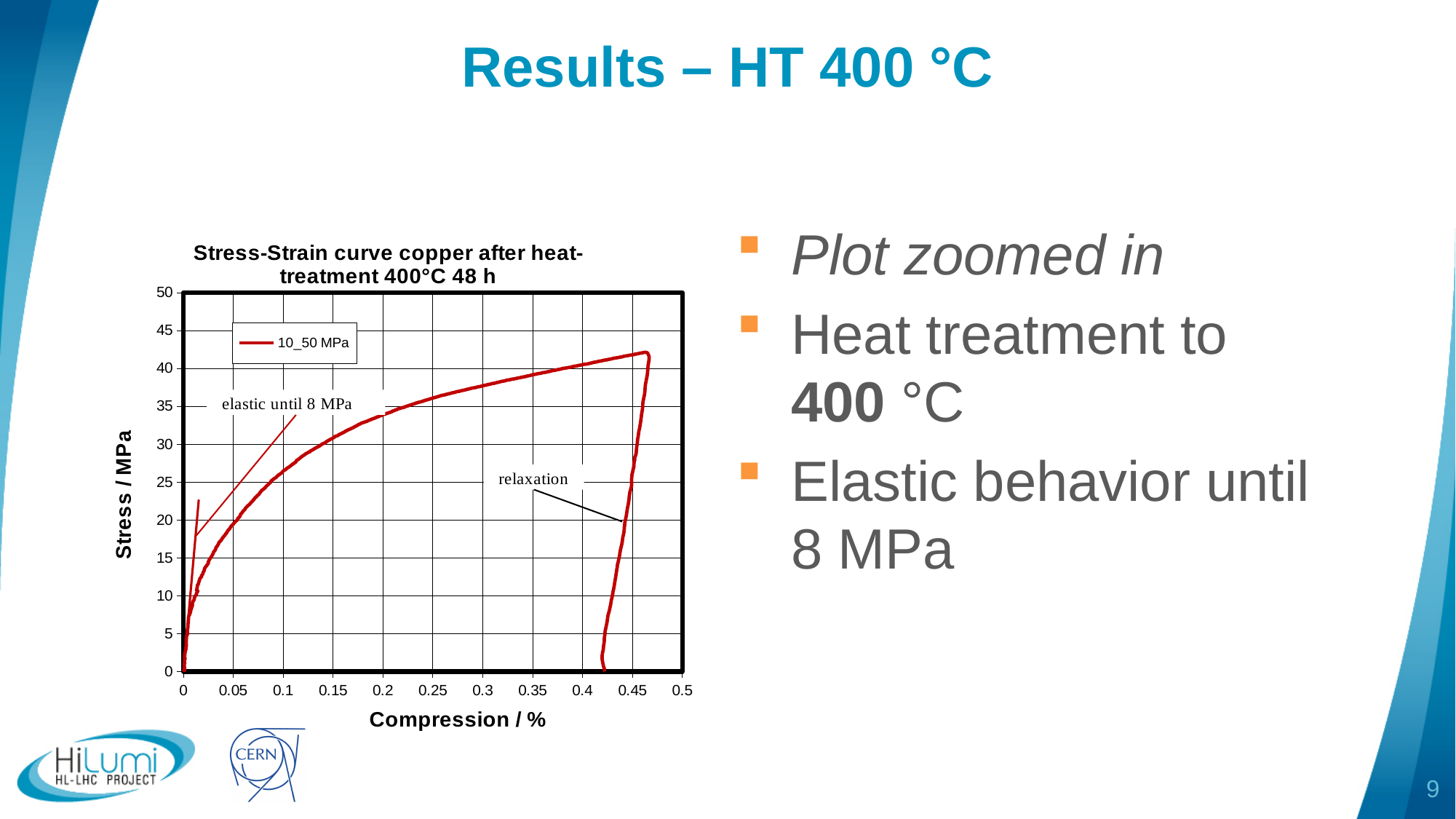

# Results – HT 400 °C

### Chart: Stress-Strain curve copper after heat-treatment 400°C 48 h

| Category |  |
|---|---|
Plot zoomed in
Heat treatment to
400 °C
Elastic behavior until 8 MPa

9